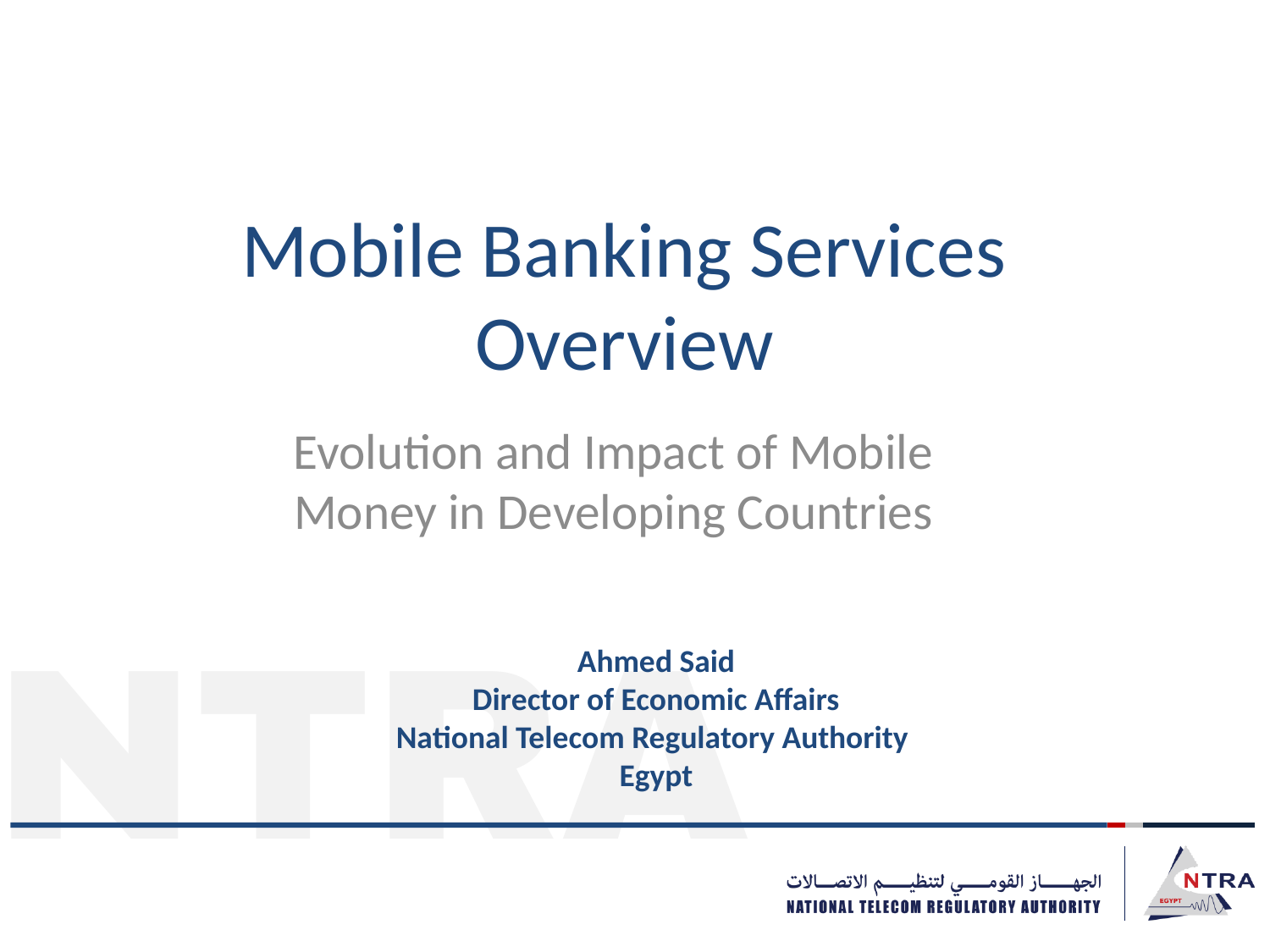

# Mobile Banking Services Overview
Evolution and Impact of Mobile Money in Developing Countries
Ahmed Said
Director of Economic Affairs
National Telecom Regulatory Authority
Egypt